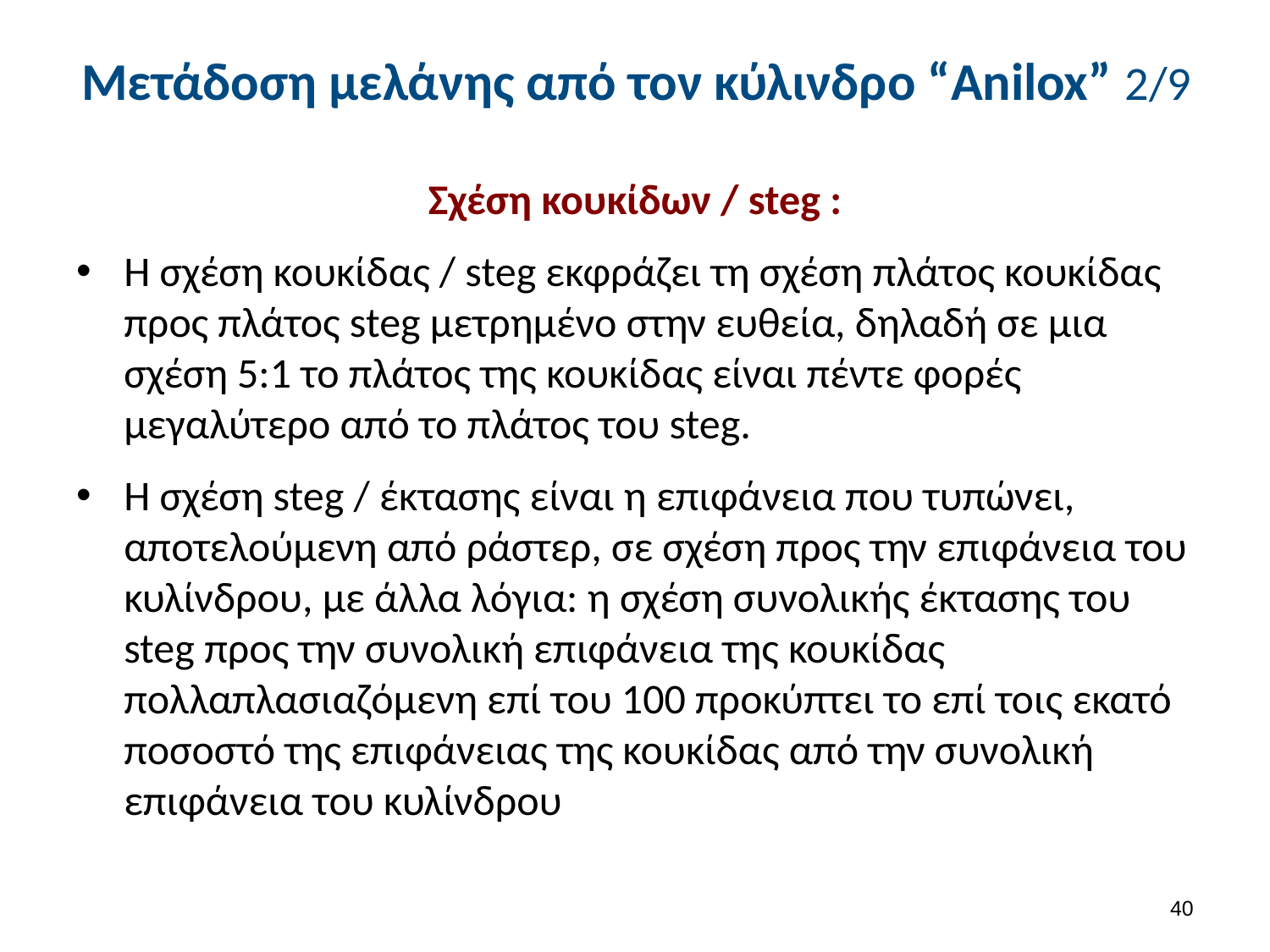

# Μετάδοση μελάνης από τον κύλινδρο “Anilox” 2/9
Σχέση κουκίδων / steg :
Η σχέση κουκίδας / steg εκφράζει τη σχέση πλάτος κουκίδας προς πλάτος steg μετρημένο στην ευθεία, δηλαδή σε μια σχέση 5:1 το πλάτος της κουκίδας είναι πέντε φορές μεγαλύτερο από το πλάτος του steg.
Η σχέση steg / έκτασης είναι η επιφάνεια που τυπώνει, αποτελούμενη από ράστερ, σε σχέση προς την επιφάνεια του κυλίνδρου, με άλλα λόγια: η σχέση συνολικής έκτασης του steg προς την συνολική επιφάνεια της κουκίδας πολλαπλασιαζόμενη επί του 100 προκύπτει το επί τοις εκατό ποσοστό της επιφάνειας της κουκίδας από την συνολική επιφάνεια του κυλίνδρου
40